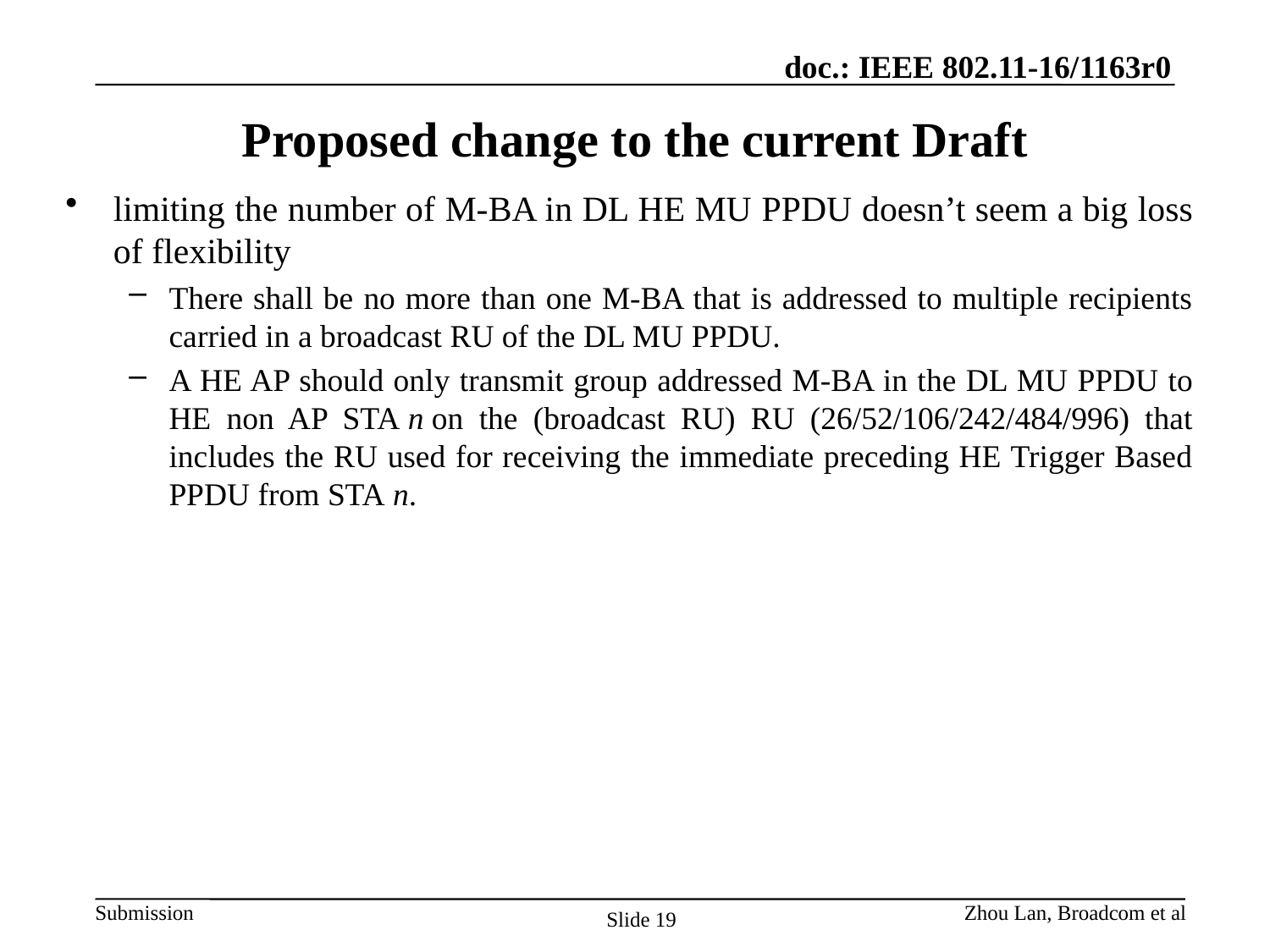

# Proposed change to the current Draft
limiting the number of M-BA in DL HE MU PPDU doesn’t seem a big loss of flexibility
There shall be no more than one M-BA that is addressed to multiple recipients carried in a broadcast RU of the DL MU PPDU.
A HE AP should only transmit group addressed M-BA in the DL MU PPDU to HE non AP STA n on the (broadcast RU) RU (26/52/106/242/484/996) that includes the RU used for receiving the immediate preceding HE Trigger Based PPDU from STA n.

Zhou Lan, Broadcom et al
Slide 19